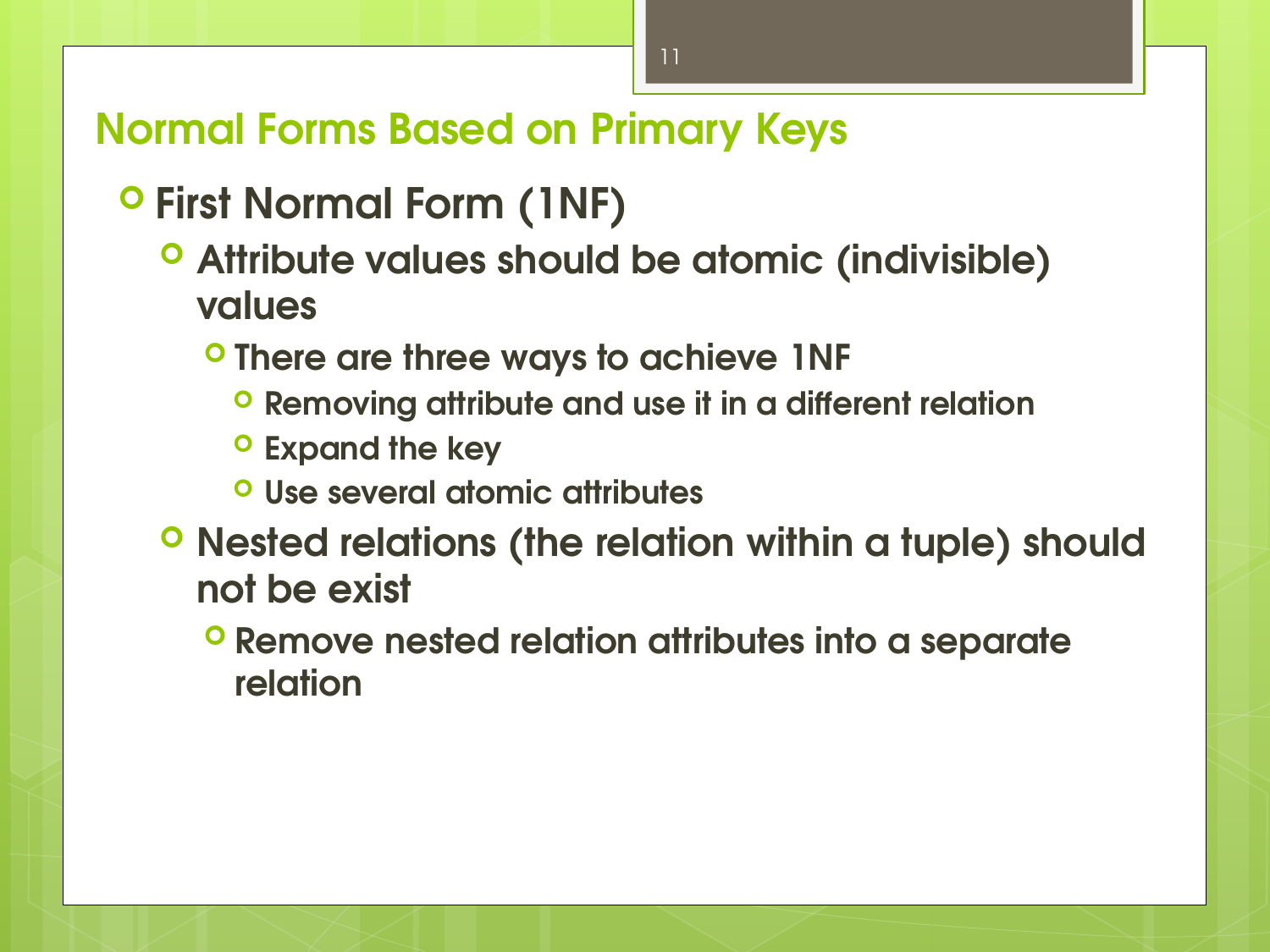

11
# Normal Forms Based on Primary Keys
First Normal Form (1NF)
Attribute values should be atomic (indivisible) values
There are three ways to achieve 1NF
Removing attribute and use it in a different relation
Expand the key
Use several atomic attributes
Nested relations (the relation within a tuple) should not be exist
Remove nested relation attributes into a separate relation